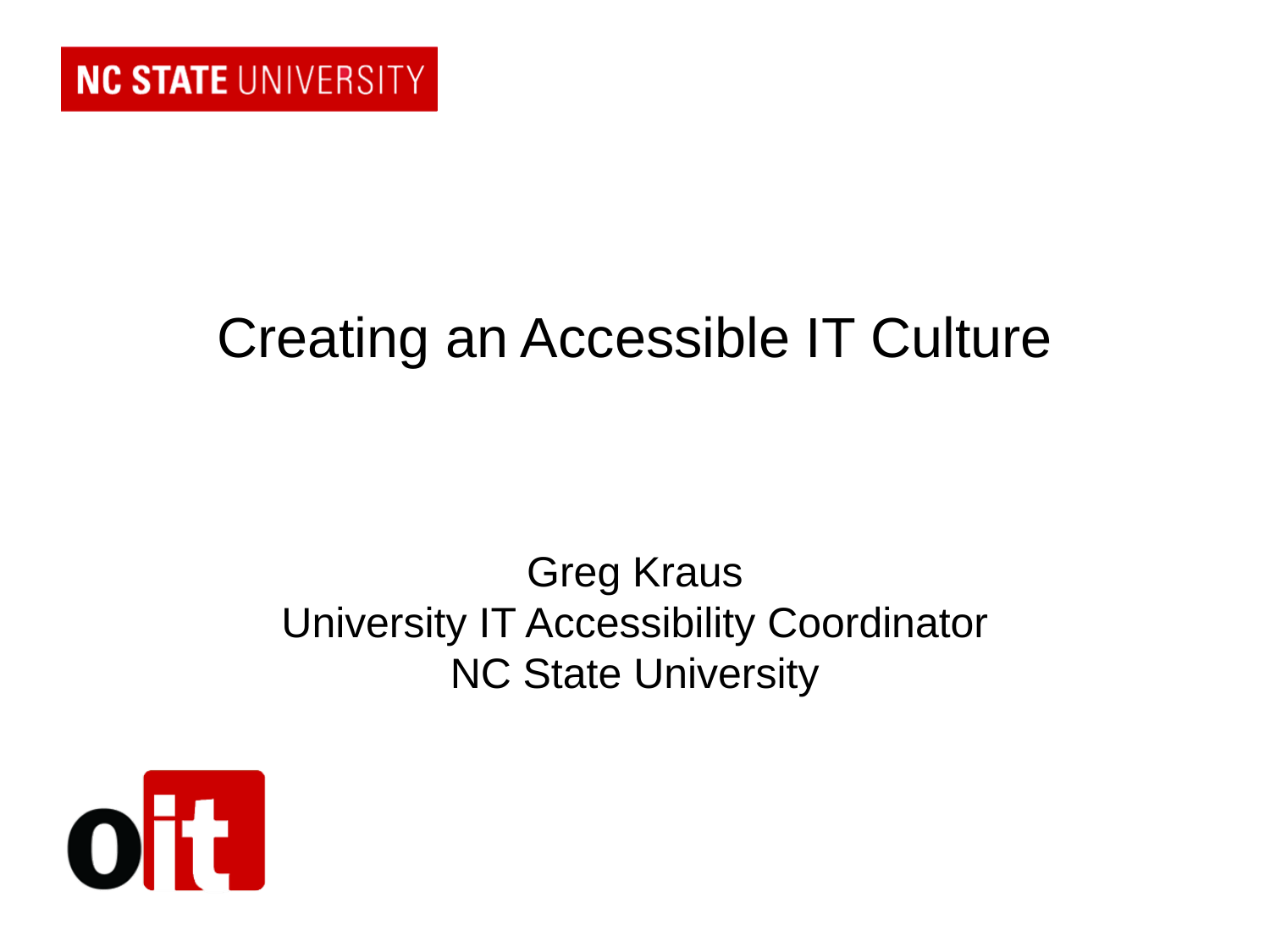

# Creating an Accessible IT Culture
Greg Kraus
University IT Accessibility Coordinator
NC State University